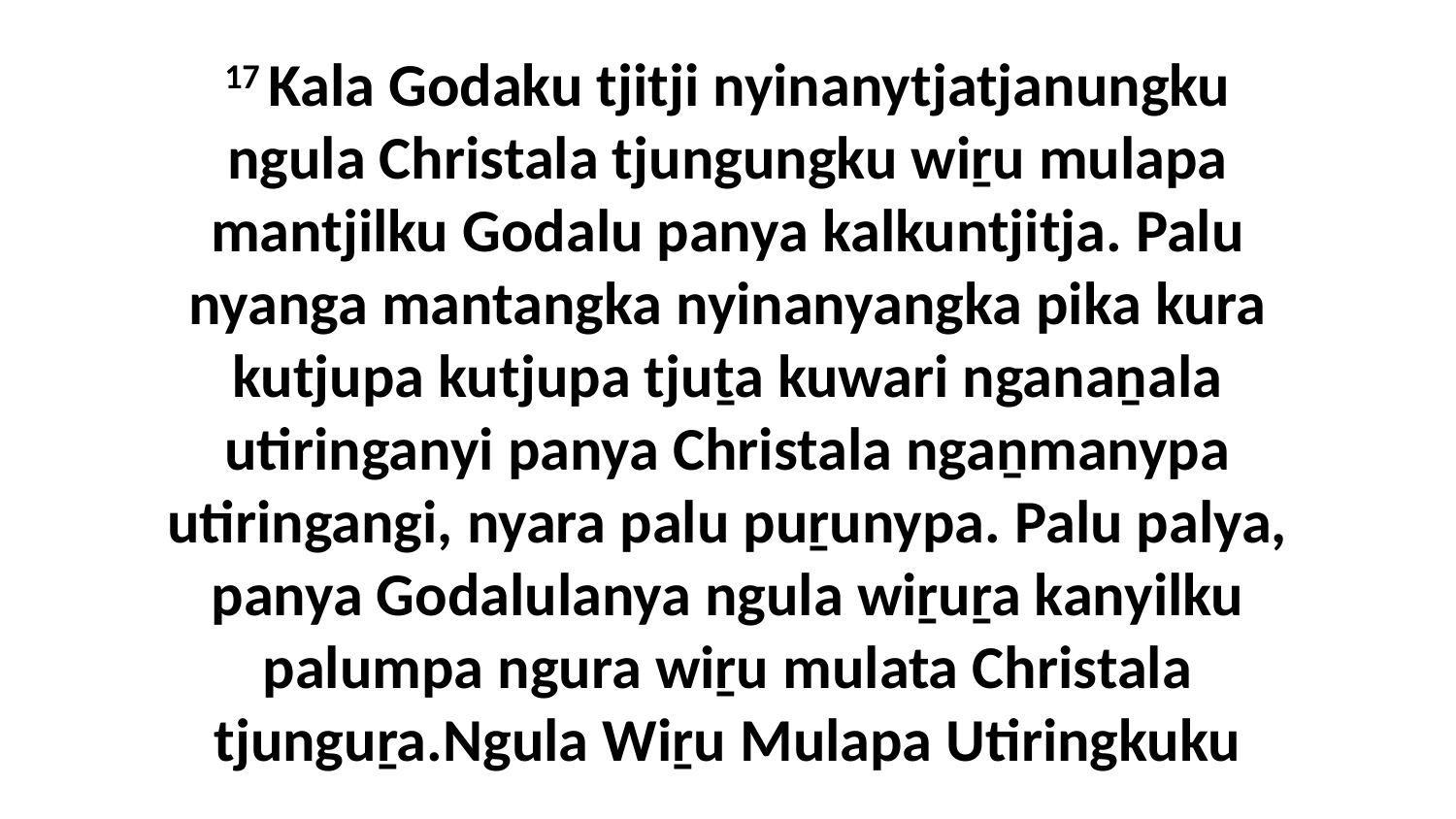

17 Kala Godaku tjitji nyinanytjatjanungku ngula Christala tjungungku wiṟu mulapa mantjilku Godalu panya kalkuntjitja. Palu nyanga mantangka nyinanyangka pika kura kutjupa kutjupa tjuṯa kuwari nganaṉala utiringanyi panya Christala ngaṉmanypa utiringangi, nyara palu puṟunypa. Palu palya, panya Godalulanya ngula wiṟuṟa kanyilku palumpa ngura wiṟu mulata Christala tjunguṟa.Ngula Wiṟu Mulapa Utiringkuku